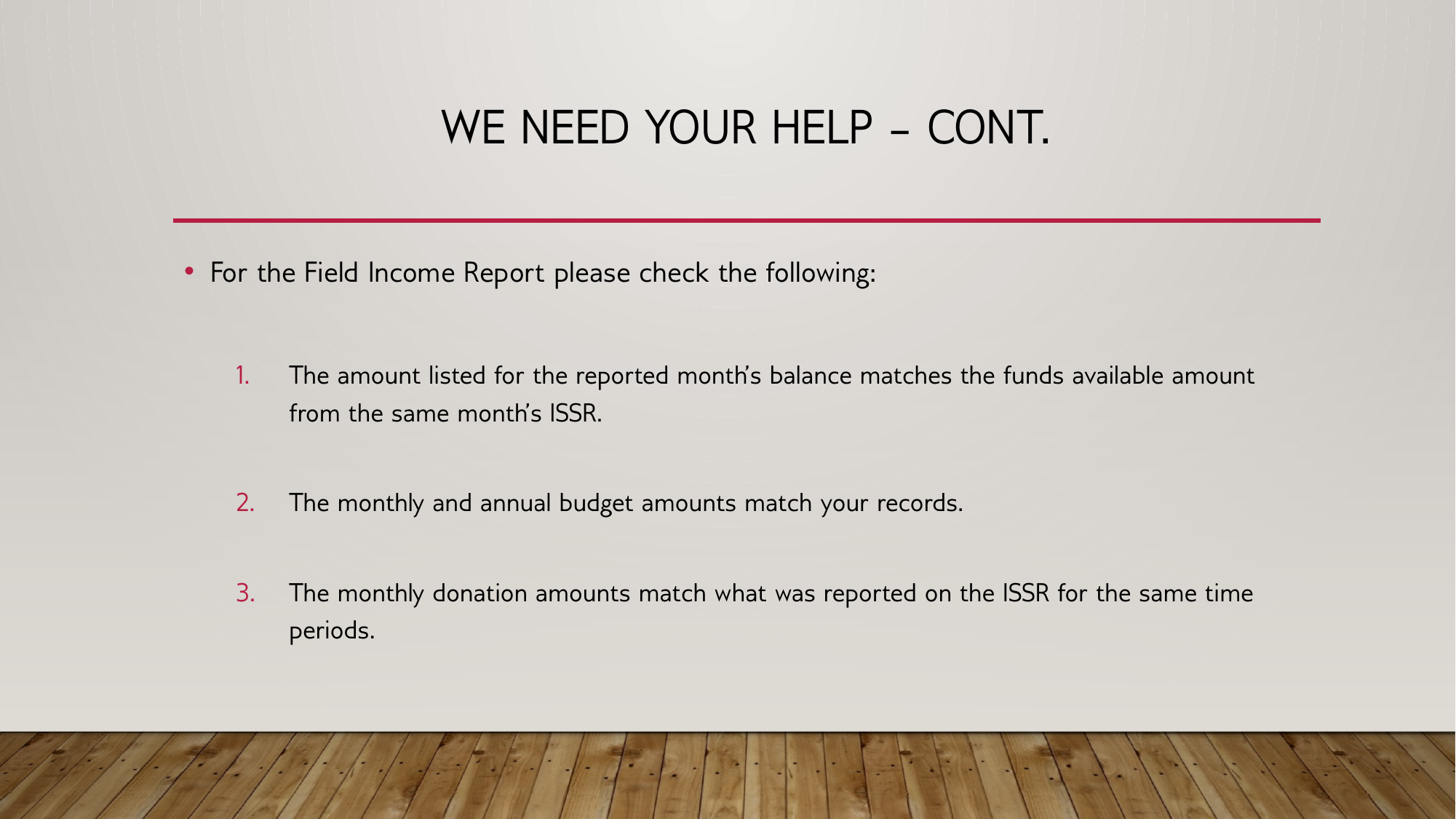

# We Need Your Help – Cont.
For the Field Income Report please check the following:

The amount listed for the reported month’s balance matches the funds available amount from the same month’s ISSR.

The monthly and annual budget amounts match your records.

The monthly donation amounts match what was reported on the ISSR for the same time periods.